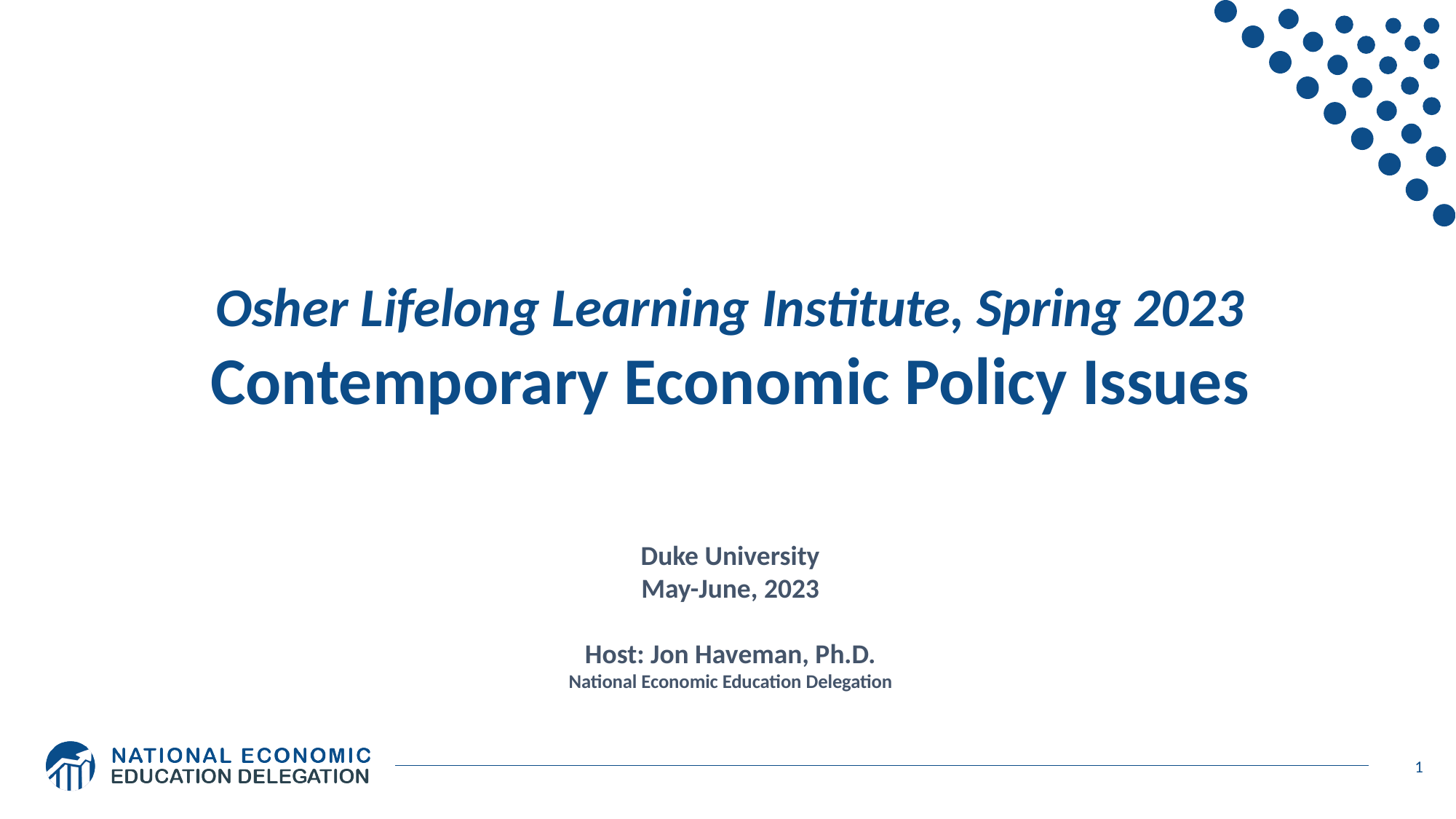

Osher Lifelong Learning Institute, Spring 2023
Contemporary Economic Policy Issues
Duke University
May-June, 2023

Host: Jon Haveman, Ph.D.
National Economic Education Delegation
1